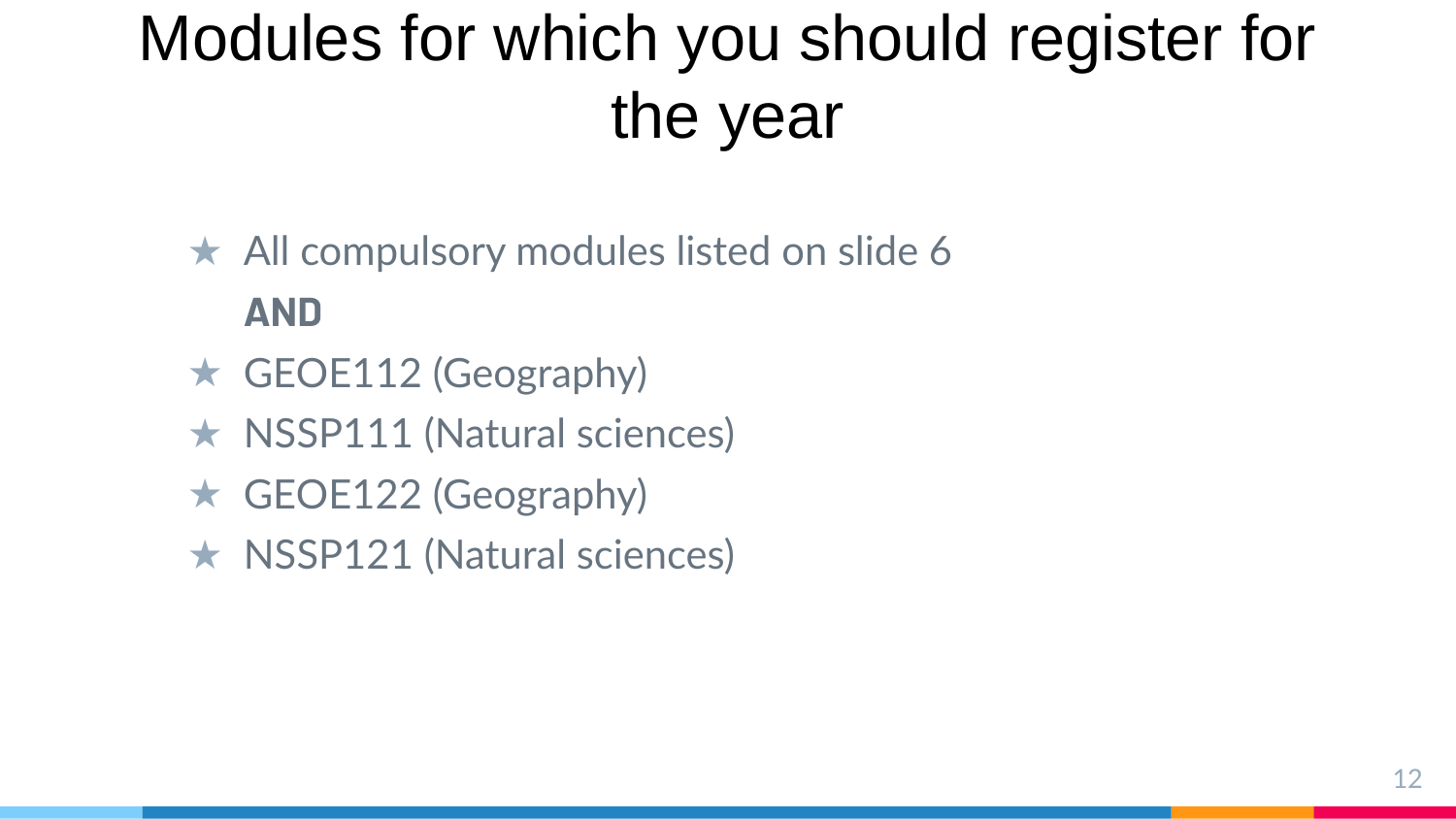

Modules for which you should register for the year
All compulsory modules listed on slide 6
AND
GEOE112 (Geography)
NSSP111 (Natural sciences)
GEOE122 (Geography)
NSSP121 (Natural sciences)

12